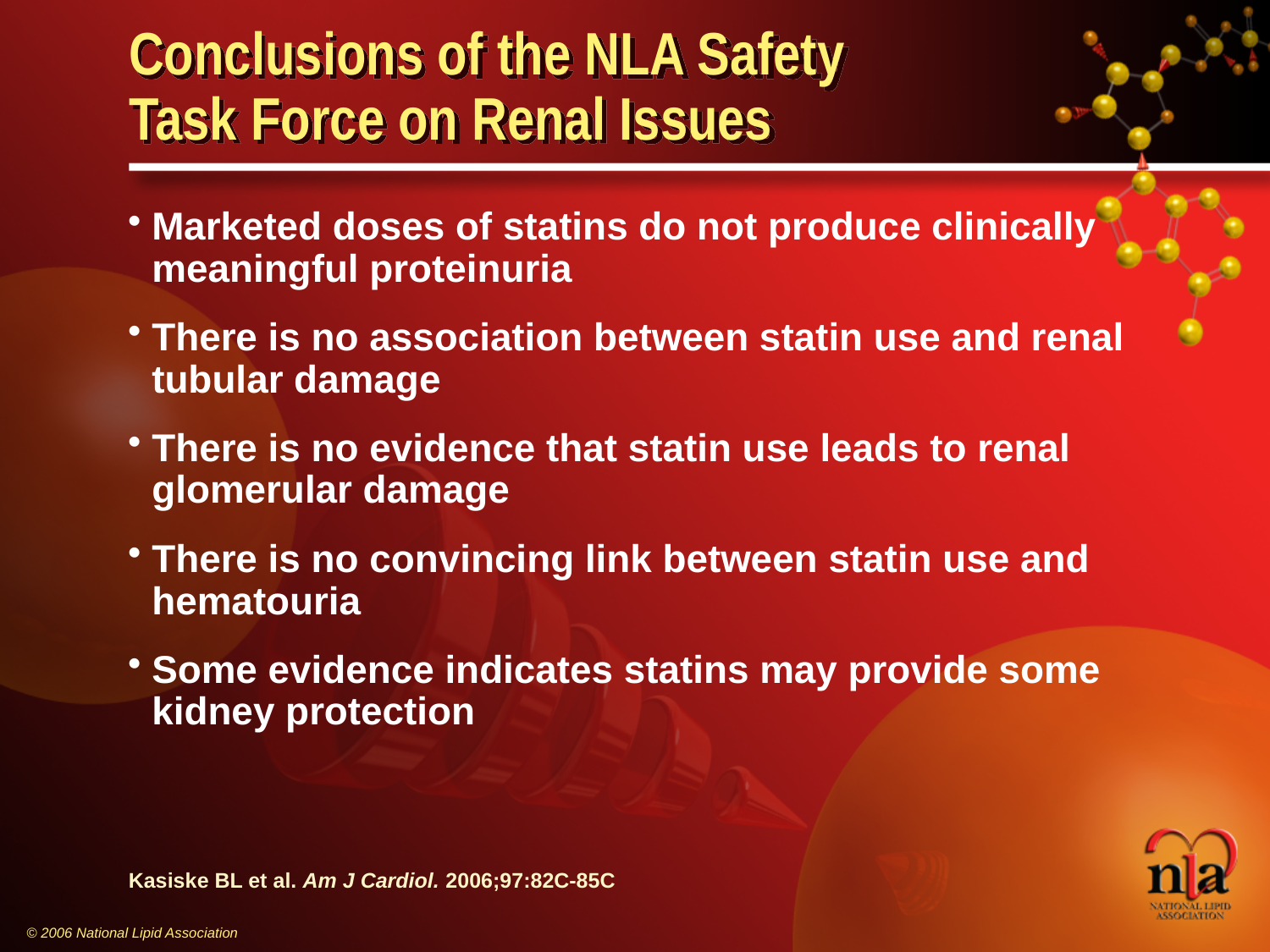

# Conclusions of the NLA Safety Task Force on Renal Issues
Marketed doses of statins do not produce clinically meaningful proteinuria
There is no association between statin use and renal tubular damage
There is no evidence that statin use leads to renal glomerular damage
There is no convincing link between statin use and hematouria
Some evidence indicates statins may provide some kidney protection
Kasiske BL et al. Am J Cardiol. 2006;97:82C-85C